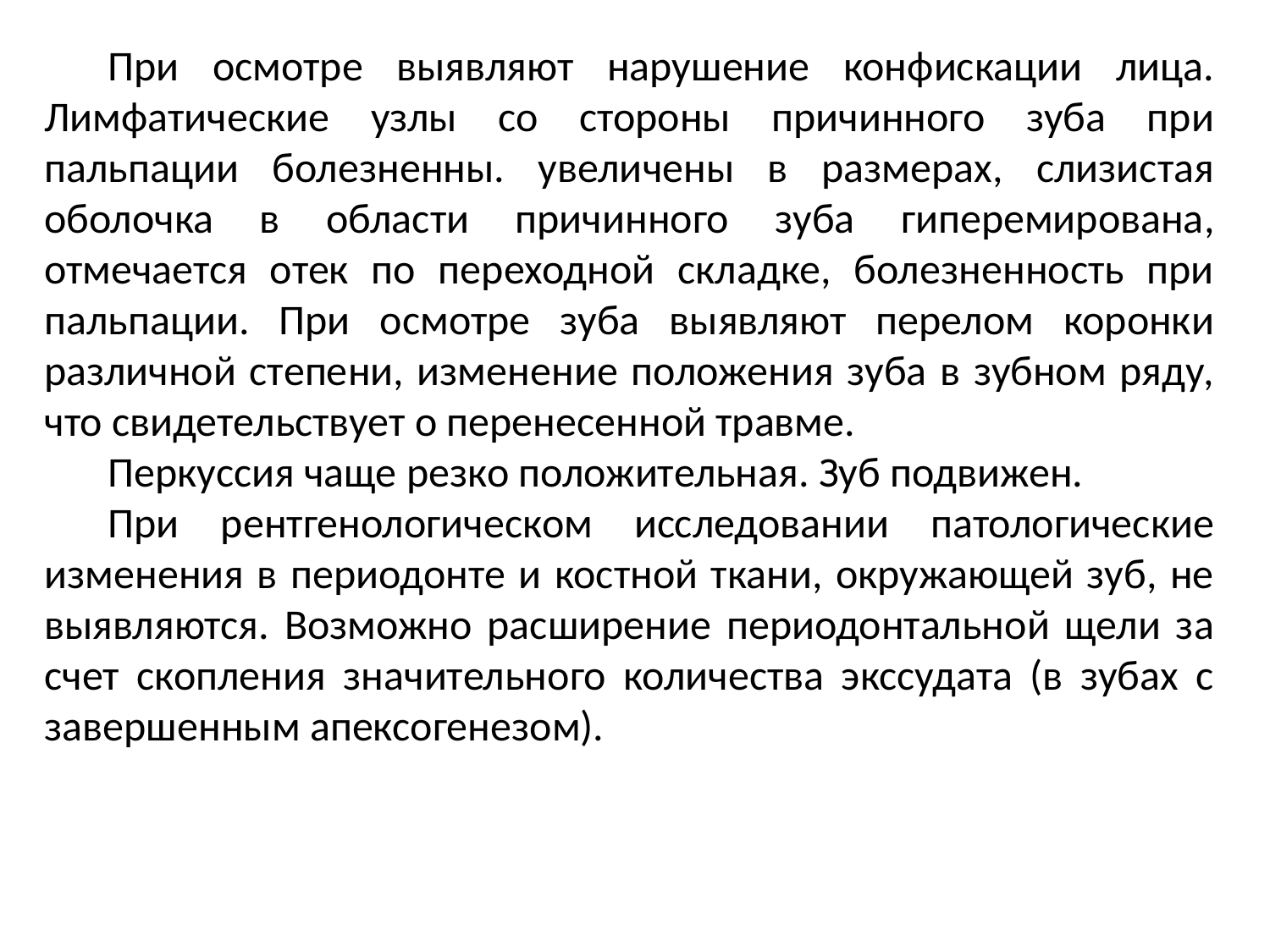

При осмотре выявляют нарушение конфискации лица. Лимфатические узлы со стороны причинного зуба при пальпации болезненны. увеличены в размерах, слизистая оболочка в области причинного зуба гиперемирована, отмечается отек по переходной складке, болезненность при пальпации. При осмотре зуба выявляют перелом коронки различной степени, изменение положения зуба в зубном ряду, что свидетельствует о перенесенной травме.
Перкуссия чаще резко положительная. Зуб подвижен.
При рентгенологическом исследовании патологические изменения в периодонте и костной ткани, окружающей зуб, не выявляются. Возможно расширение периодонтальной щели за счет скопления значительного количества экссудата (в зубах с завершенным апексогенезом).